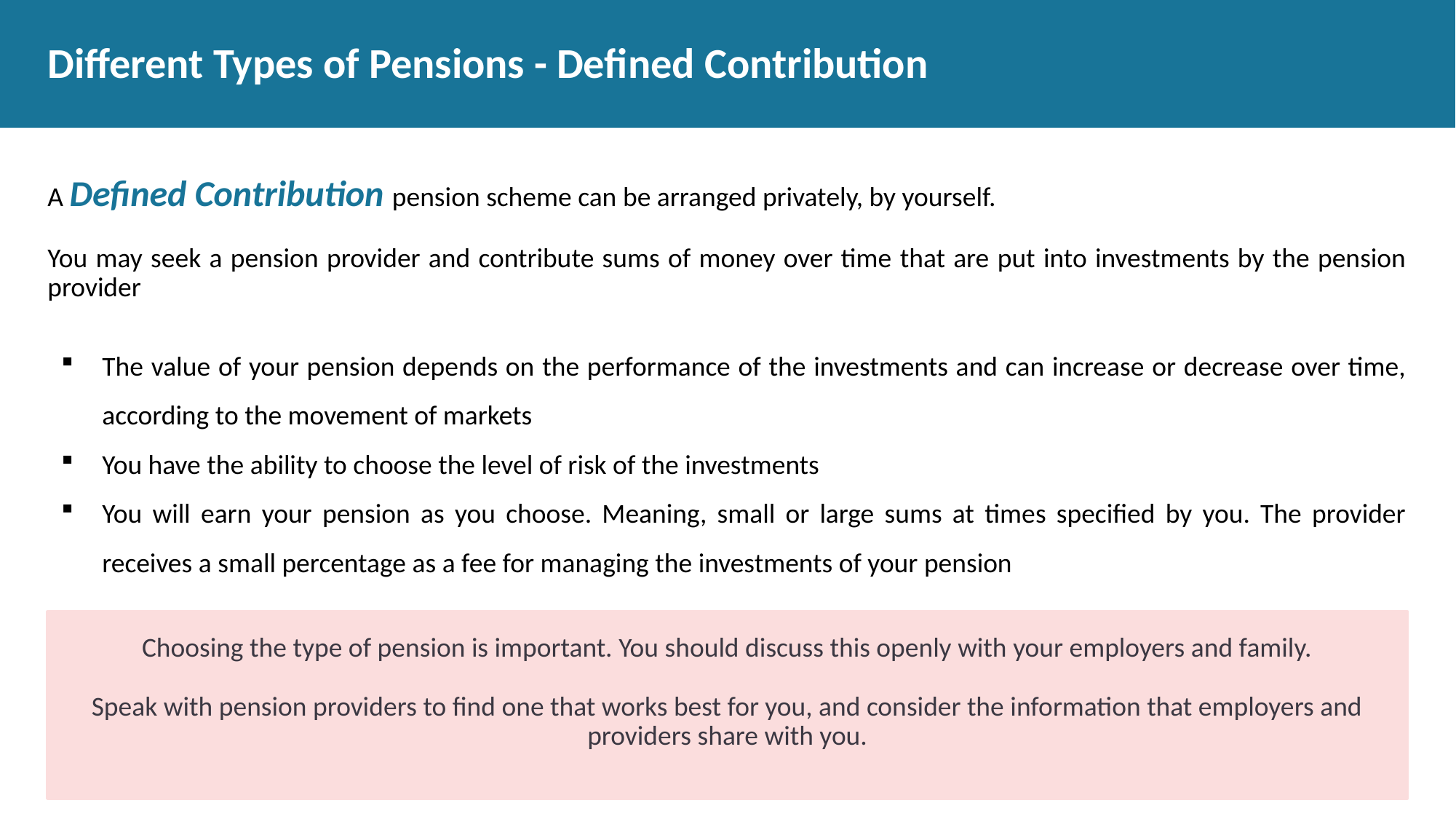

# Different Types of Pensions - Defined Contribution
A Defined Contribution pension scheme can be arranged privately, by yourself.

You may seek a pension provider and contribute sums of money over time that are put into investments by the pension provider

The value of your pension depends on the performance of the investments and can increase or decrease over time, according to the movement of markets
You have the ability to choose the level of risk of the investments
You will earn your pension as you choose. Meaning, small or large sums at times specified by you. The provider receives a small percentage as a fee for managing the investments of your pension

Choosing the type of pension is important. You should discuss this openly with your employers and family.

Speak with pension providers to find one that works best for you, and consider the information that employers and providers share with you.